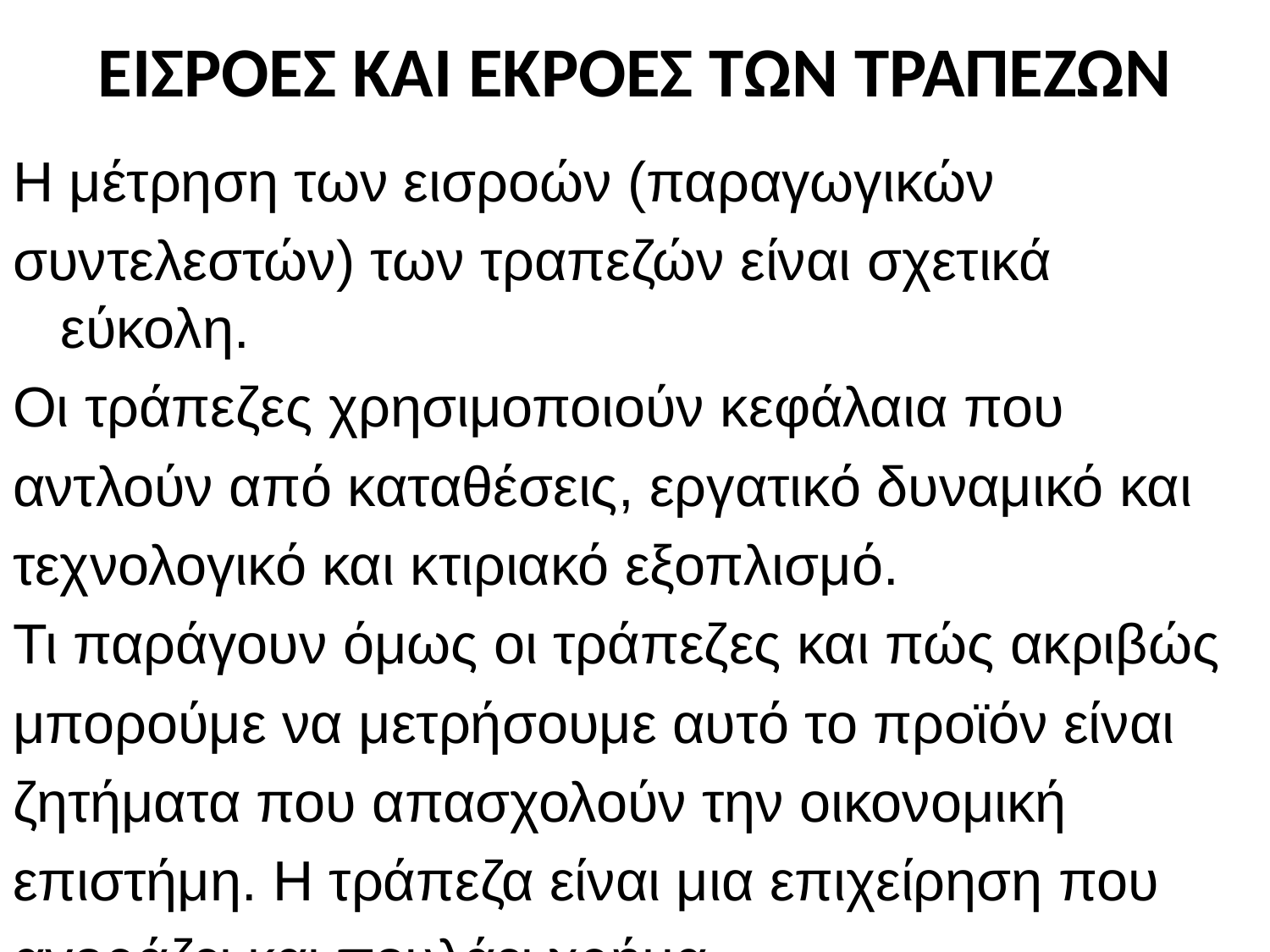

# ΕΙΣΡΟΕΣ ΚΑΙ ΕΚΡΟΕΣ ΤΩΝ ΤΡΑΠΕΖΩΝ
Η μέτρηση των εισροών (παραγωγικών
συντελεστών) των τραπεζών είναι σχετικά εύκολη.
Οι τράπεζες χρησιμοποιούν κεφάλαια που
αντλούν από καταθέσεις, εργατικό δυναμικό και
τεχνολογικό και κτιριακό εξοπλισμό.
Τι παράγουν όμως οι τράπεζες και πώς ακριβώς
μπορούμε να μετρήσουμε αυτό το προϊόν είναι
ζητήματα που απασχολούν την οικονομική
επιστήμη. Η τράπεζα είναι μια επιχείρηση που
αγοράζει και πουλάει χρήμα.